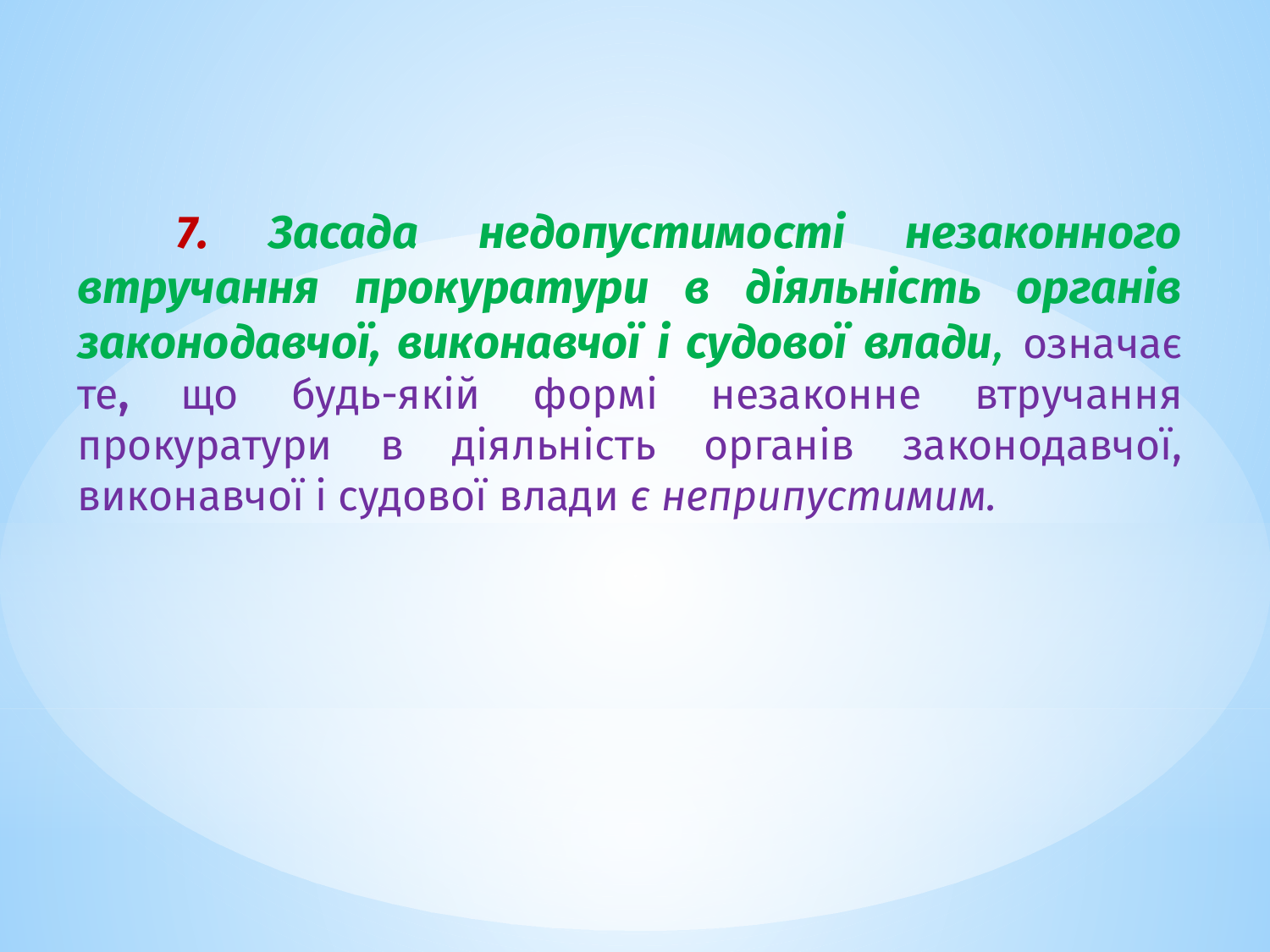

7. Засада недопустимості незаконного втручання прокуратури в діяльність органів законодавчої, виконавчої і судової влади, означає те, що будь-якій формі незаконне втручання прокуратури в діяльність органів законодавчої, виконавчої і судової влади є неприпустимим.